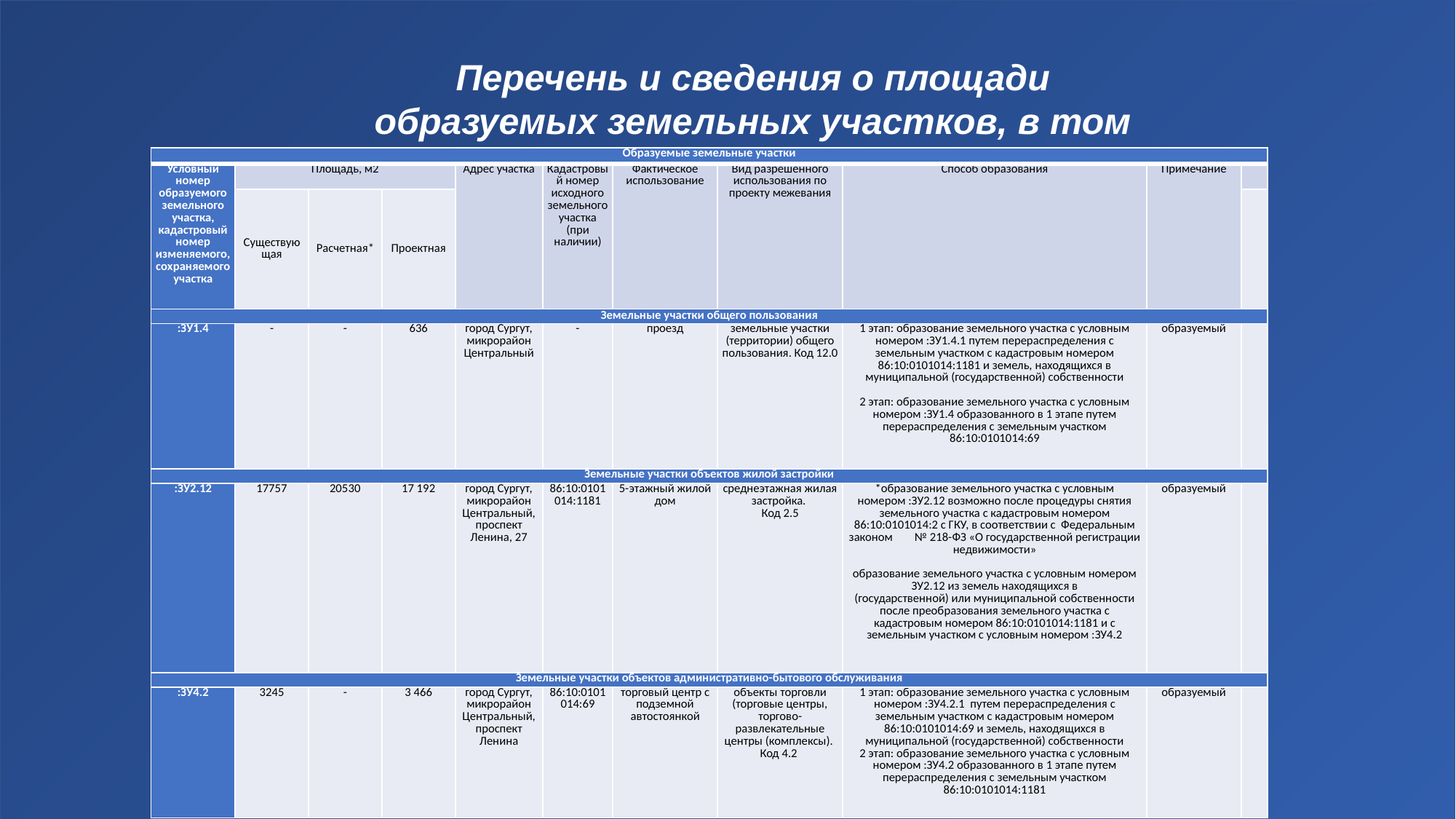

Перечень и сведения о площади образуемых земельных участков, в том числе возможные способы их образования
| Образуемые земельные участки |  |  |  |  |  |  |  |  |  |  |
| --- | --- | --- | --- | --- | --- | --- | --- | --- | --- | --- |
| Условный номер образуемого земельного участка, кадастровый номер изменяемого, сохраняемого участка | Площадь, м2 |  |  | Адрес участка | Кадастровый номер исходного земельного участка (при наличии) | Фактическое использование | Вид разрешенного использования по проекту межевания | Способ образования | Примечание |  |
|  | Существующая | Расчетная\* | Проектная |  |  |  |  |  |  |  |
| Земельные участки общего пользования |  |  |  |  |  |  |  |  |  |  |
| :ЗУ1.4 | - | - | 636 | город Сургут, микрорайон Центральный | - | проезд | земельные участки (территории) общего пользования. Код 12.0 | 1 этап: образование земельного участка с условным номером :ЗУ1.4.1 путем перераспределения с земельным участком с кадастровым номером 86:10:0101014:1181 и земель, находящихся в муниципальной (государственной) собственности   2 этап: образование земельного участка с условным номером :ЗУ1.4 образованного в 1 этапе путем перераспределения с земельным участком 86:10:0101014:69 | образуемый |  |
| Земельные участки объектов жилой застройки |  |  |  |  |  |  |  |  |  |  |
| :ЗУ2.12 | 17757 | 20530 | 17 192 | город Сургут, микрорайон Центральный, проспект Ленина, 27 | 86:10:0101014:1181 | 5-этажный жилой дом | среднеэтажная жилая застройка. Код 2.5 | \*образование земельного участка с условным номером :ЗУ2.12 возможно после процедуры снятия земельного участка с кадастровым номером 86:10:0101014:2 с ГКУ, в соответствии с Федеральным законом № 218-ФЗ «О государственной регистрации недвижимости»   образование земельного участка с условным номером ЗУ2.12 из земель находящихся в (государственной) или муниципальной собственности после преобразования земельного участка с кадастровым номером 86:10:0101014:1181 и с земельным участком с условным номером :ЗУ4.2 | образуемый |  |
| Земельные участки объектов административно-бытового обслуживания |  |  |  |  |  |  |  |  |  |  |
| :ЗУ4.2 | 3245 | - | 3 466 | город Сургут, микрорайон Центральный, проспект Ленина | 86:10:0101014:69 | торговый центр с подземной автостоянкой | объекты торговли (торговые центры, торгово- развлекательные центры (комплексы). Код 4.2 | 1 этап: образование земельного участка с условным номером :ЗУ4.2.1 путем перераспределения с земельным участком с кадастровым номером 86:10:0101014:69 и земель, находящихся в муниципальной (государственной) собственности 2 этап: образование земельного участка с условным номером :ЗУ4.2 образованного в 1 этапе путем перераспределения с земельным участком 86:10:0101014:1181 | образуемый |  |